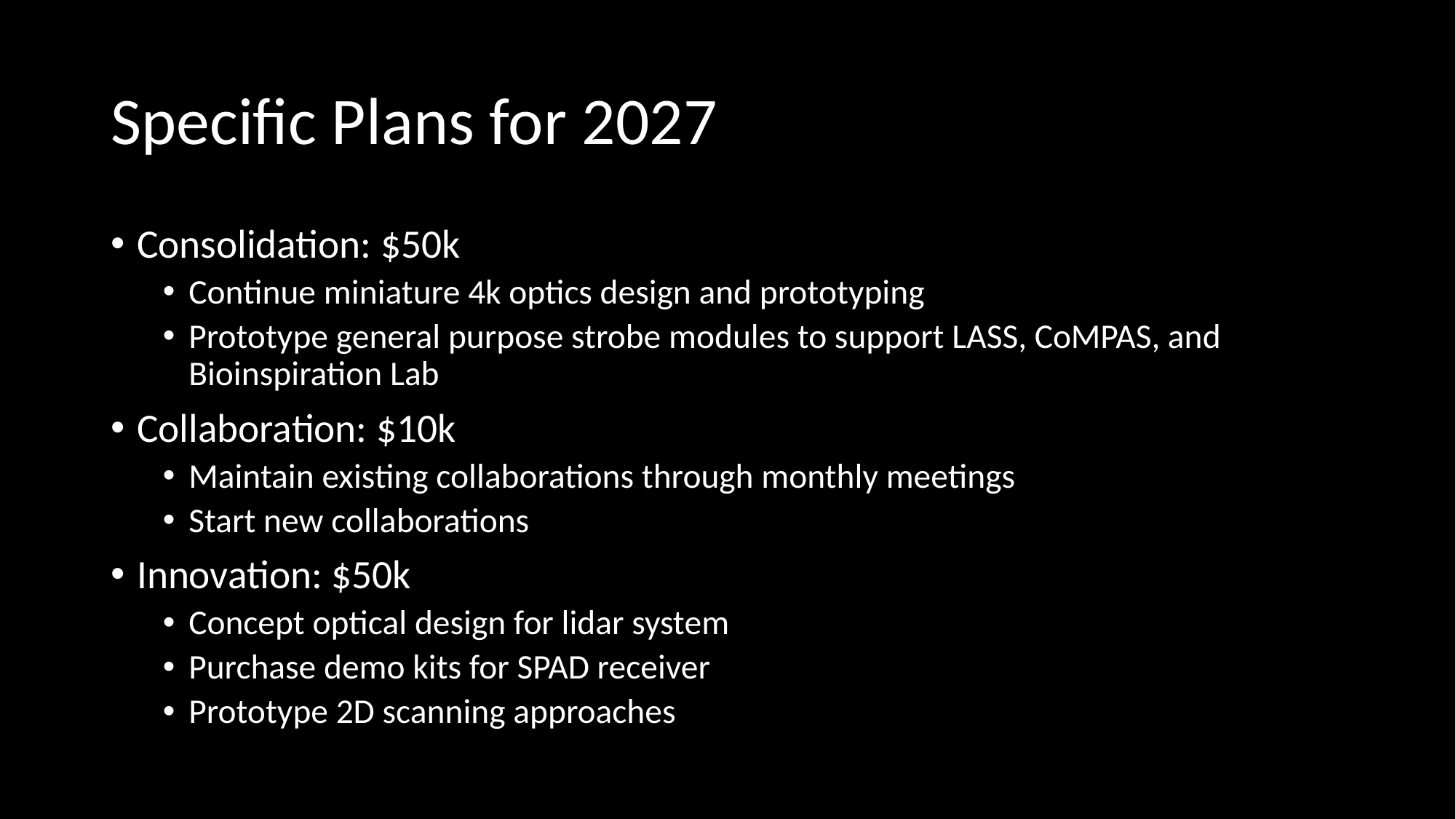

# Specific Plans for 2027
Consolidation: $50k
Continue miniature 4k optics design and prototyping
Prototype general purpose strobe modules to support LASS, CoMPAS, and Bioinspiration Lab
Collaboration: $10k
Maintain existing collaborations through monthly meetings
Start new collaborations
Innovation: $50k
Concept optical design for lidar system
Purchase demo kits for SPAD receiver
Prototype 2D scanning approaches